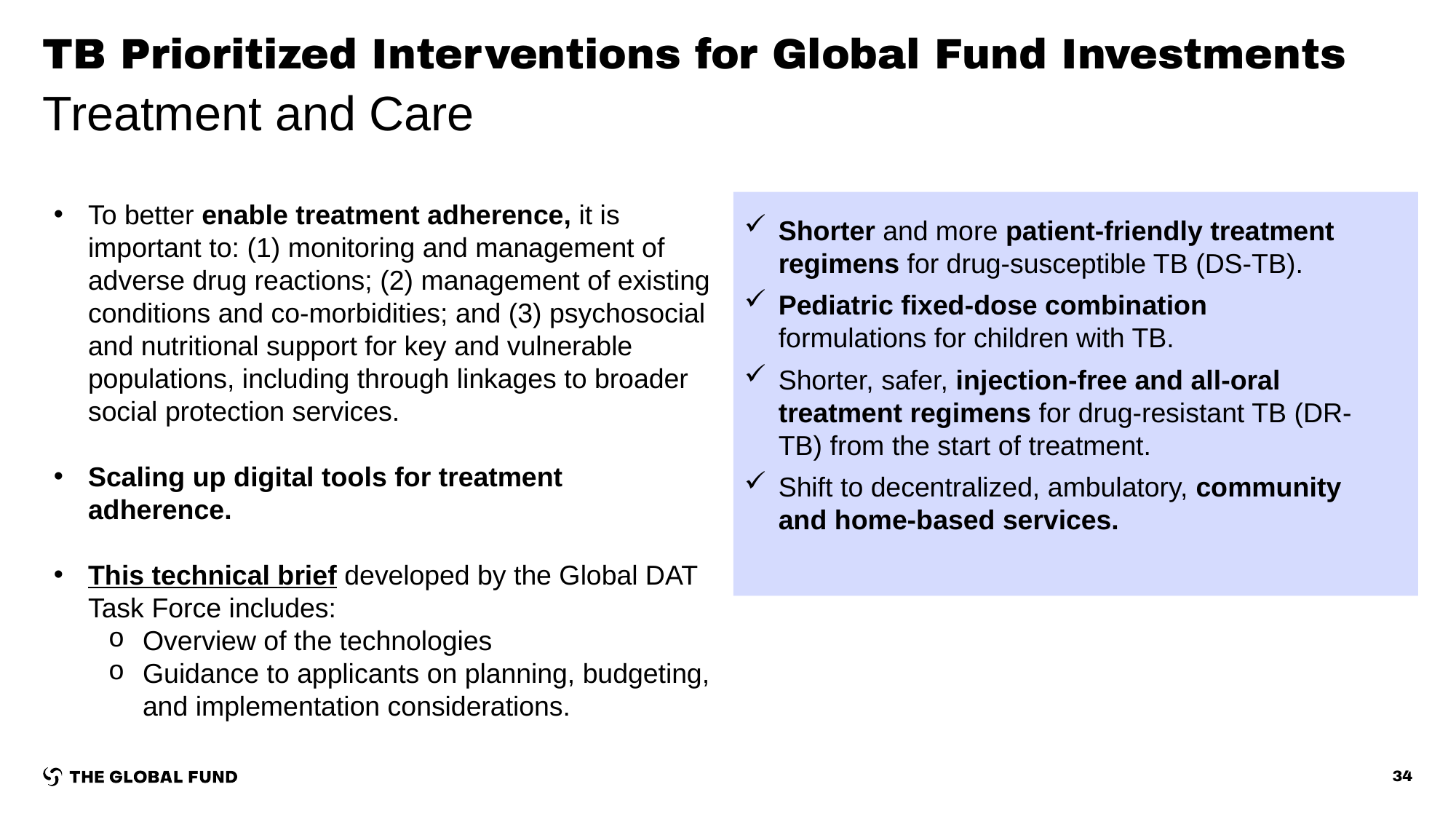

TB Prioritized Interventions for Global Fund Investments
Treatment and Care

Shorter and more patient-friendly treatment regimens for drug-susceptible TB (DS-TB).
Pediatric fixed-dose combination formulations for children with TB.
Shorter, safer, injection-free and all-oral treatment regimens for drug-resistant TB (DR-TB) from the start of treatment.
Shift to decentralized, ambulatory, community and home-based services.

To better enable treatment adherence, it is important to: (1) monitoring and management of adverse drug reactions; (2) management of existing conditions and co-morbidities; and (3) psychosocial and nutritional support for key and vulnerable populations, including through linkages to broader social protection services.

Scaling up digital tools for treatment adherence.

This technical brief developed by the Global DAT Task Force includes:
Overview of the technologies
Guidance to applicants on planning, budgeting, and implementation considerations.

34